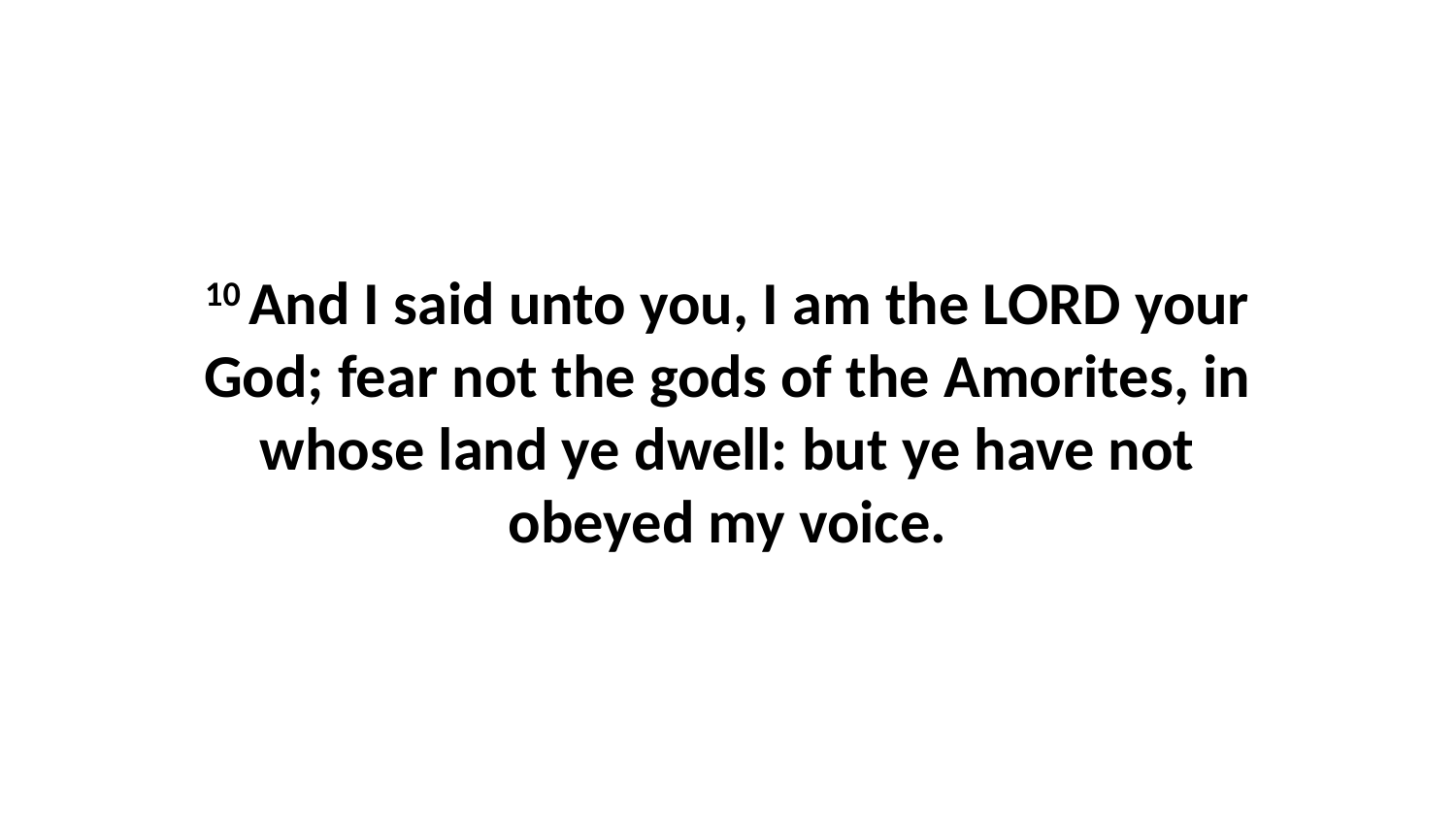

10 And I said unto you, I am the LORD your God; fear not the gods of the Amorites, in whose land ye dwell: but ye have not obeyed my voice.